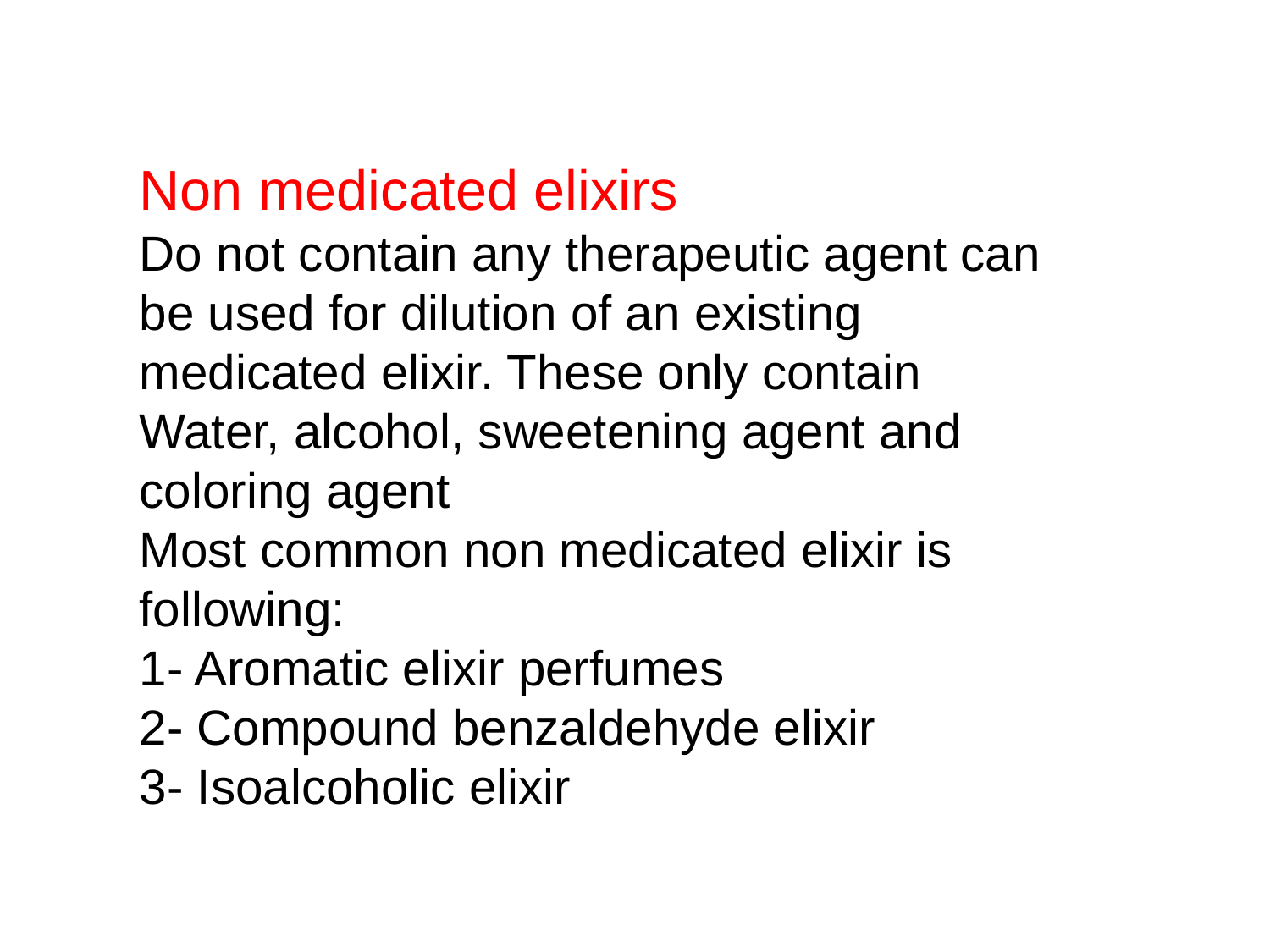

Non medicated elixirs
Do not contain any therapeutic agent can be used for dilution of an existing medicated elixir. These only contain Water, alcohol, sweetening agent and coloring agent
Most common non medicated elixir is following:
1- Aromatic elixir perfumes
2- Compound benzaldehyde elixir
3- Isoalcoholic elixir